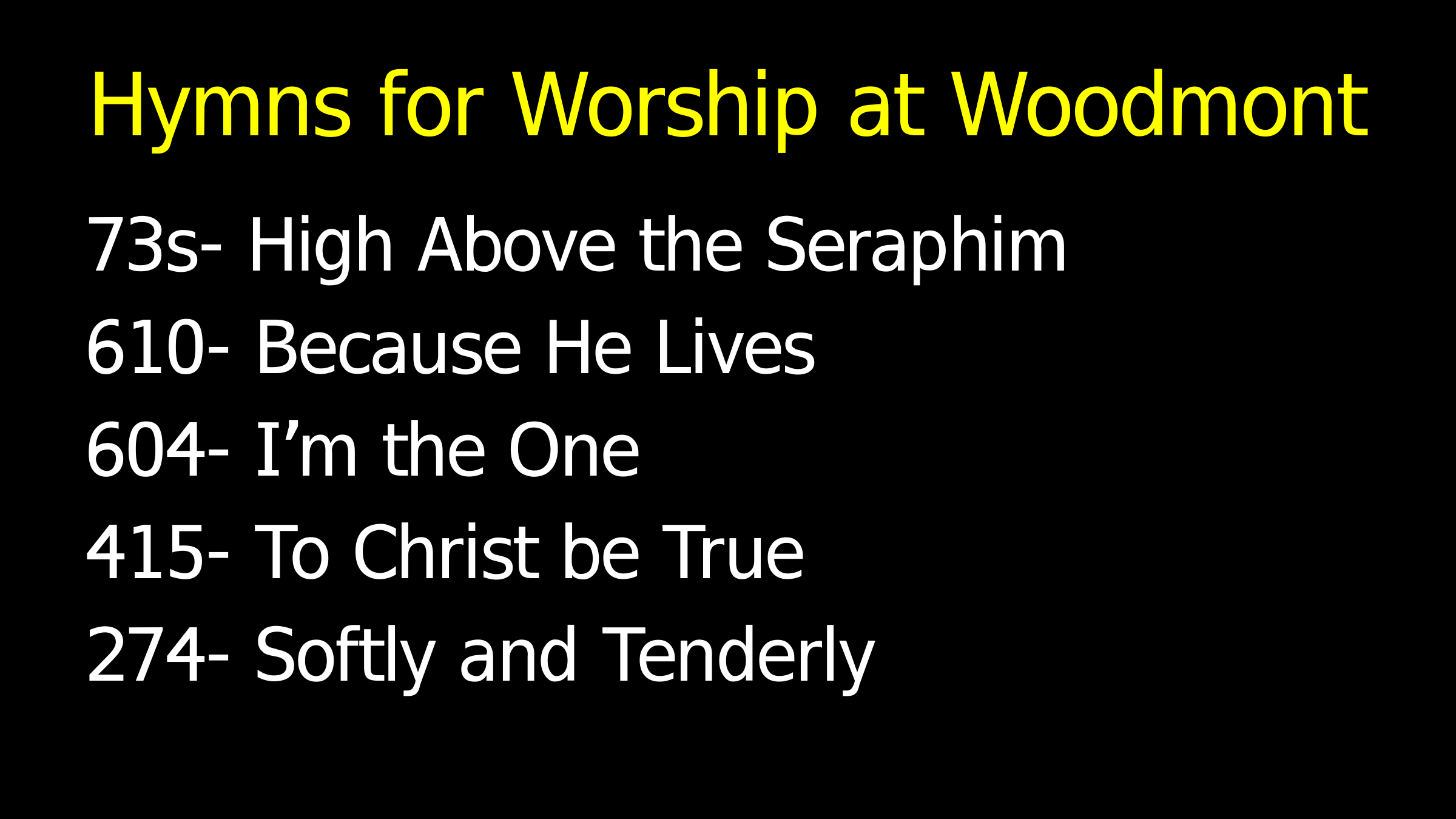

# Hymns for Worship at Woodmont
73s- High Above the Seraphim
610- Because He Lives
604- I’m the One
415- To Christ be True
274- Softly and Tenderly